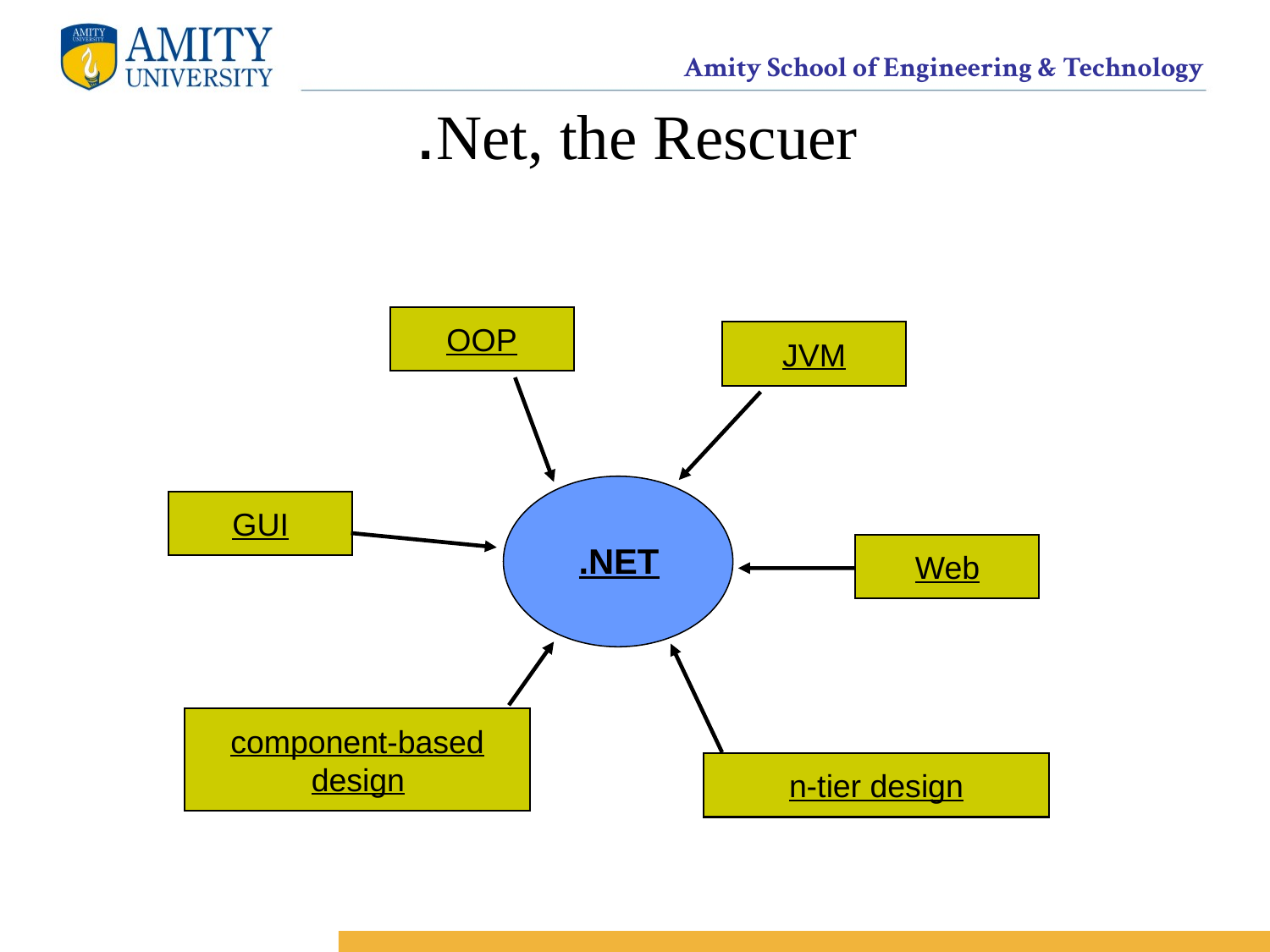

# .Net, the Rescuer
OOP
JVM

GUI

.NET
Web

component-based design
n-tier design